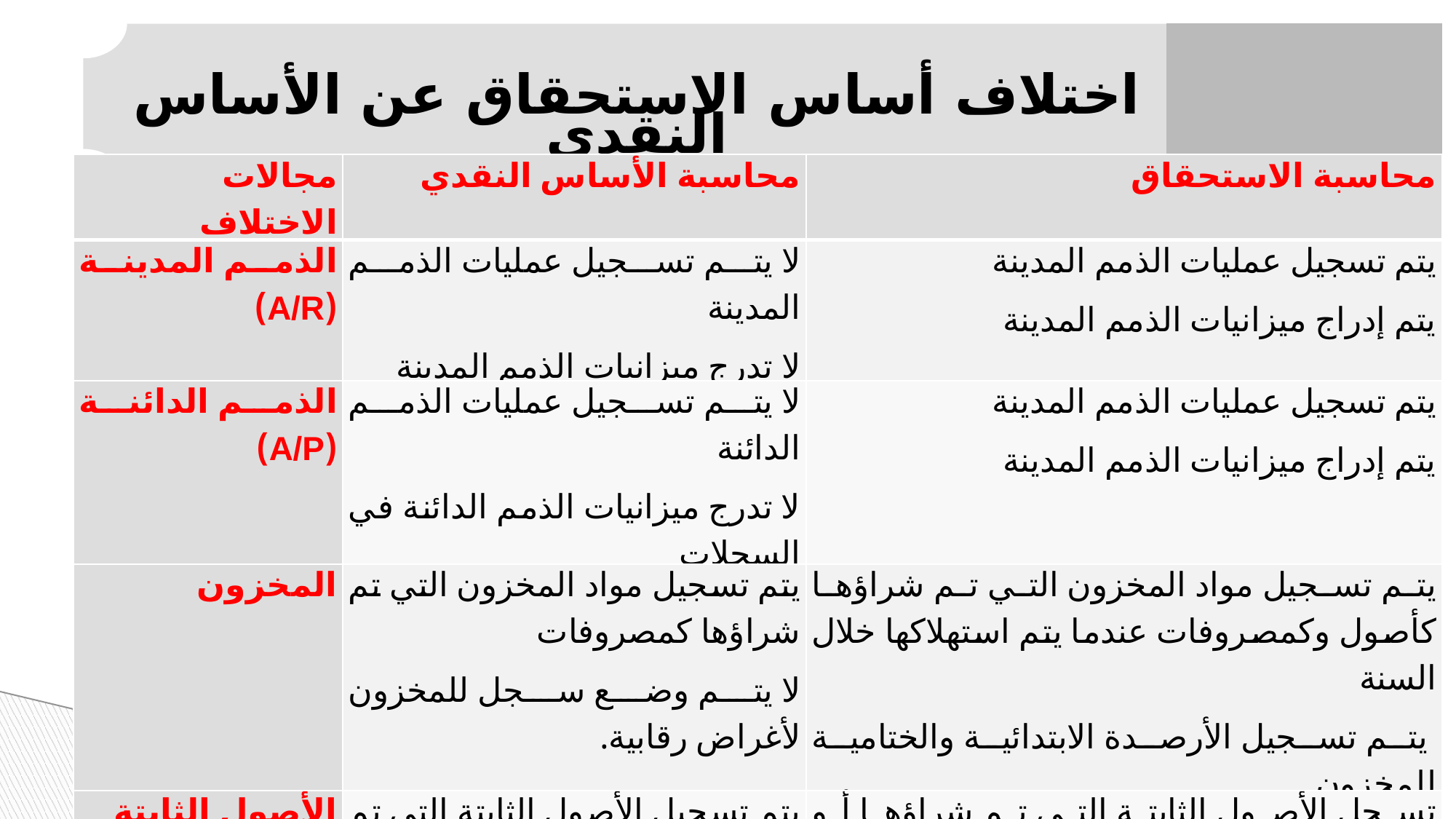

اختلاف أساس الاستحقاق عن الأساس النقدي

| مجالات الاختلاف | محاسبة الأساس النقدي | محاسبة الاستحقاق |
| --- | --- | --- |
| الذمم المدينة (A/R) | لا يتم تسجيل عمليات الذمم المدينة لا تدرج ميزانيات الذمم المدينة | يتم تسجيل عمليات الذمم المدينة يتم إدراج ميزانيات الذمم المدينة |
| الذمم الدائنة (A/P) | لا يتم تسجيل عمليات الذمم الدائنة لا تدرج ميزانيات الذمم الدائنة في السجلات | يتم تسجيل عمليات الذمم المدينة يتم إدراج ميزانيات الذمم المدينة |
| المخزون | يتم تسجيل مواد المخزون التي تم شراؤها كمصروفات لا يتم وضع سجل للمخزون لأغراض رقابية. | يتم تسجيل مواد المخزون التي تم شراؤها كأصول وكمصروفات عندما يتم استهلاكها خلال السنة  يتم تسجيل الأرصدة الابتدائية والختامية للمخزون . |
| الأصول الثابتة | يتم تسجيل الأصول الثابتة التي تم شراؤها كمصروفات  لا تظهر السجلات أية معلومات حول فترة استخدام الأصول المتوقعة وقيمتها | تسجل الأصول الثابتة التي تم شراؤها أو مصروفات الرأسمالية كأصول ثابتة بالإضافة إلى معالجة الاهلاك للفترة المالية يتم تسجيل قيمة أو كلفة الأصول الثابتة وفق معايير المحاسبة الدولية. |